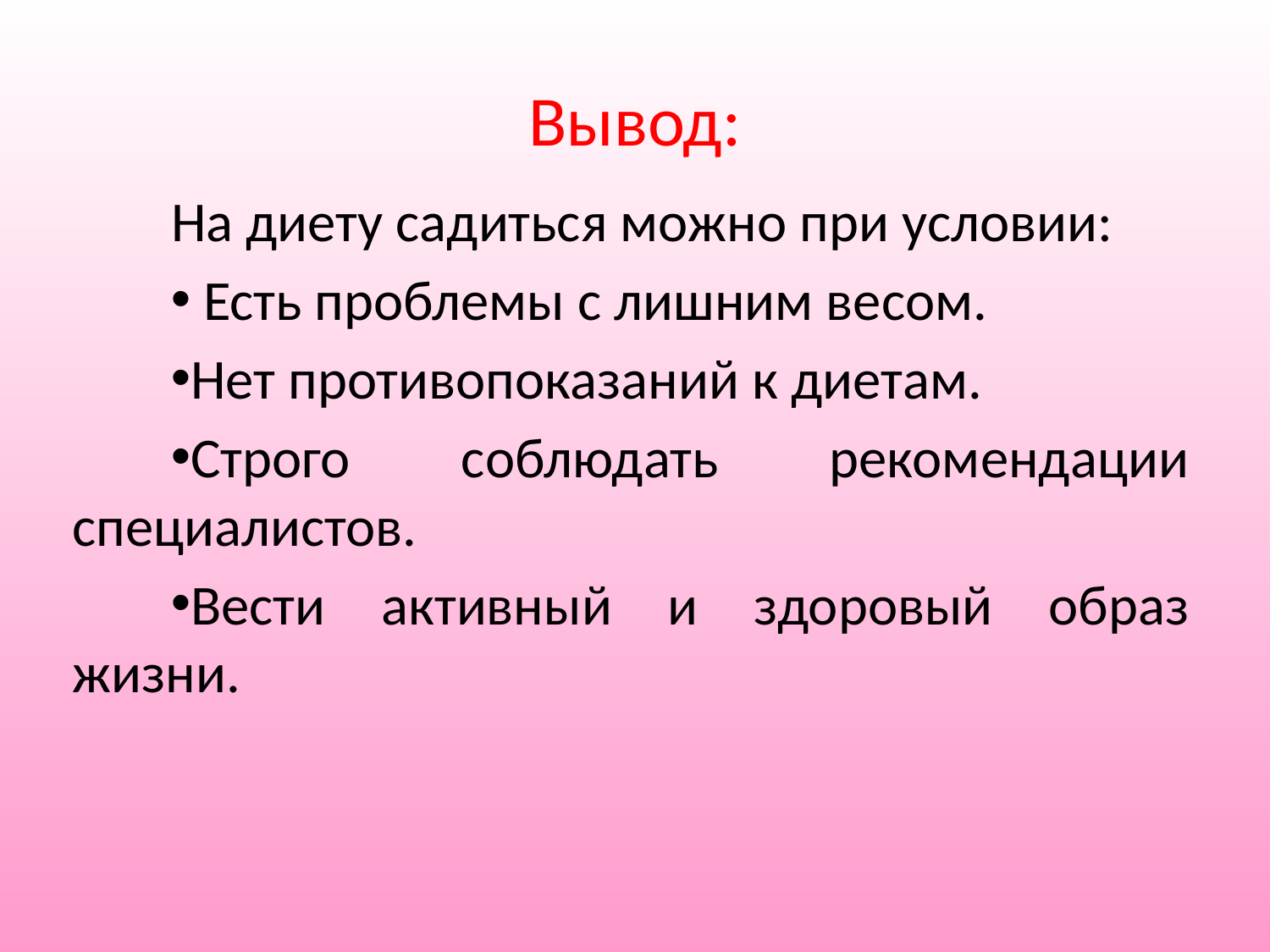

# Вывод:
На диету садиться можно при условии:
 Есть проблемы с лишним весом.
Нет противопоказаний к диетам.
Строго соблюдать рекомендации специалистов.
Вести активный и здоровый образ жизни.